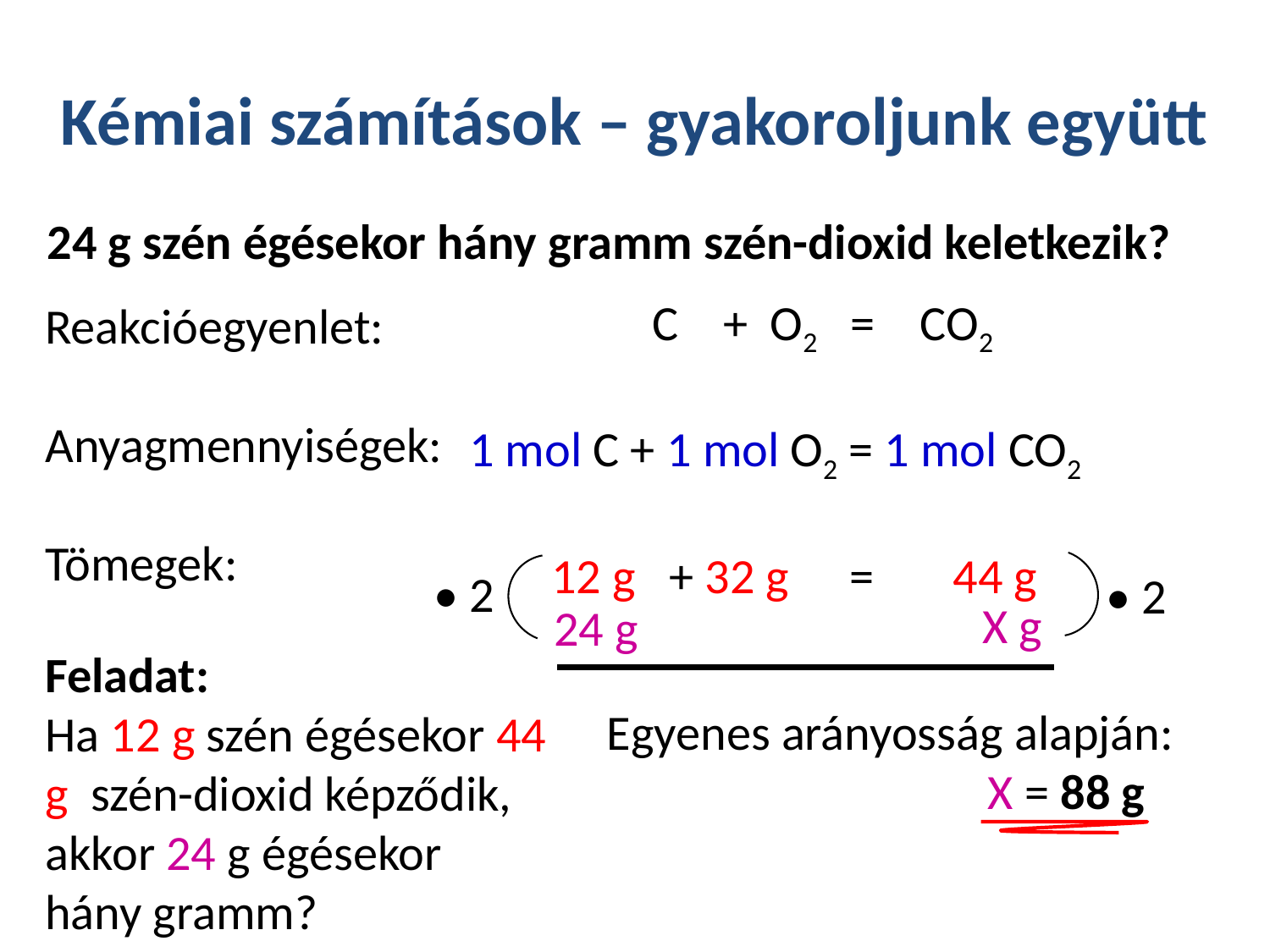

# Kémiai számítások – gyakoroljunk együtt
24 g szén égésekor hány gramm szén-dioxid keletkezik?
	         C    +  O2   =    CO2

    1 mol C + 1 mol O2 = 1 mol CO2

 	12 g   + 32 g 	    =       44 g
Reakcióegyenlet:

Anyagmennyiségek:

Tömegek:

• 2
• 2
X g
24 g
Feladat:
Ha 12 g szén égésekor 44 g  szén-dioxid képződik,
akkor 24 g égésekor hány gramm?
Egyenes arányosság alapján:
X = 88 g